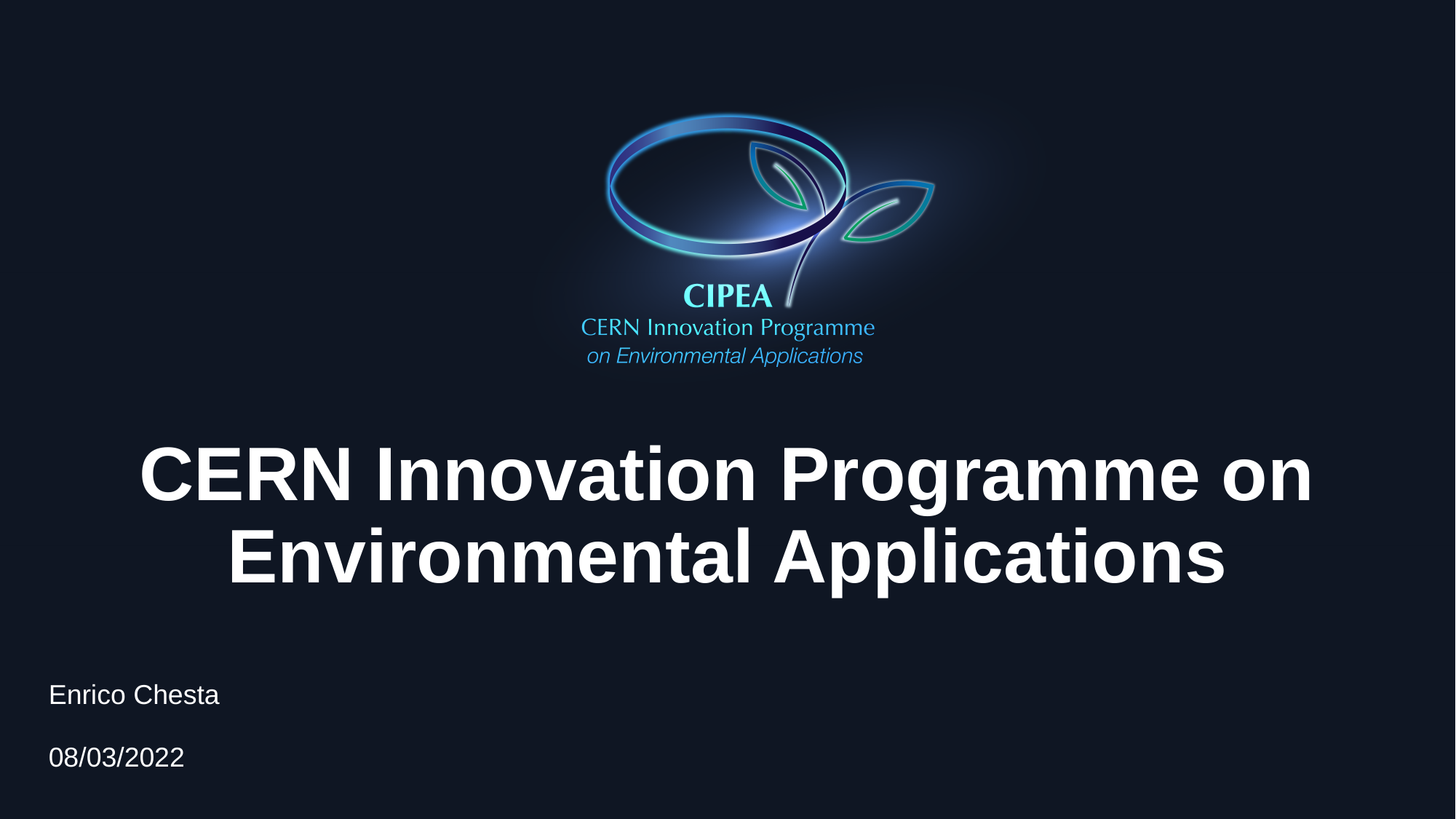

# CERN Innovation Programme on Environmental Applications
Enrico Chesta
08/03/2022